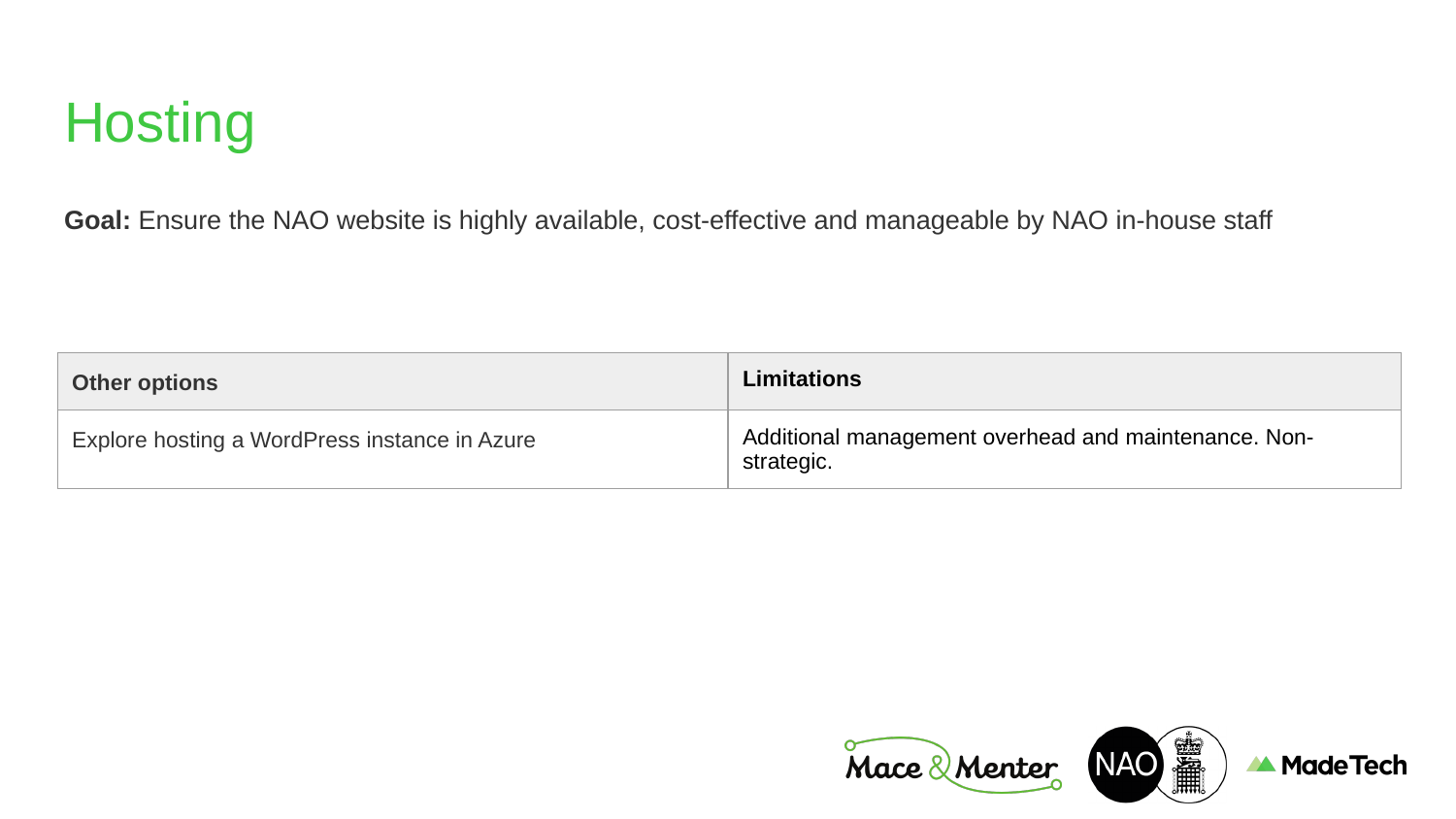

# Hosting
Goal: Ensure the NAO website is highly available, cost-effective and manageable by NAO in-house staff

| Other options | Limitations |
| --- | --- |
| Explore hosting a WordPress instance in Azure | Additional management overhead and maintenance. Non-strategic. |